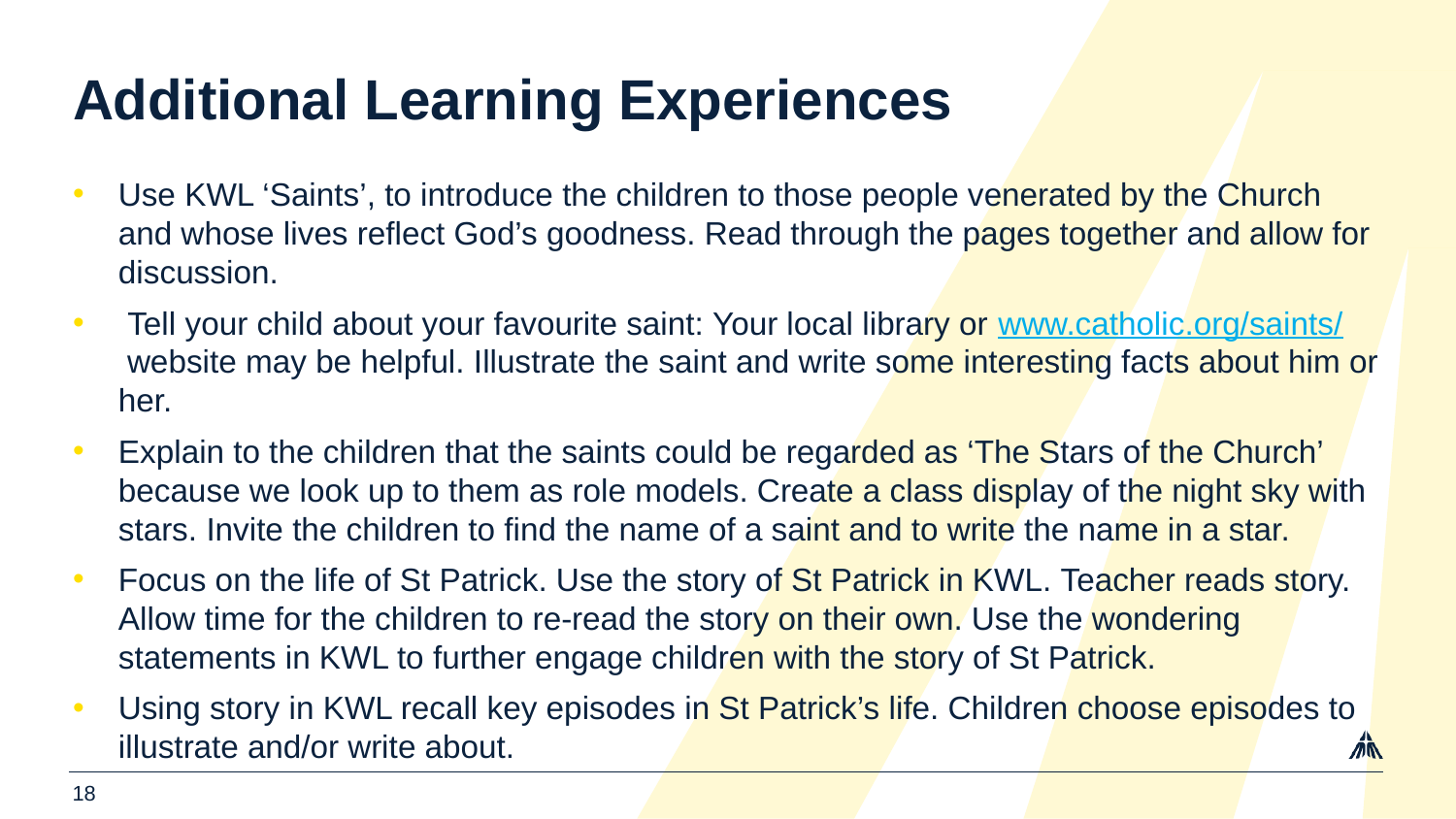

# Additional Learning Experiences
Use KWL ‘Saints’, to introduce the children to those people venerated by the Church and whose lives reflect God’s goodness. Read through the pages together and allow for discussion.
 Tell your child about your favourite saint: Your local library or www.catholic.org/saints/ website may be helpful. Illustrate the saint and write some interesting facts about him or her.
Explain to the children that the saints could be regarded as ‘The Stars of the Church’ because we look up to them as role models. Create a class display of the night sky with stars. Invite the children to find the name of a saint and to write the name in a star.
Focus on the life of St Patrick. Use the story of St Patrick in KWL. Teacher reads story. Allow time for the children to re-read the story on their own. Use the wondering statements in KWL to further engage children with the story of St Patrick.
Using story in KWL recall key episodes in St Patrick’s life. Children choose episodes to illustrate and/or write about.